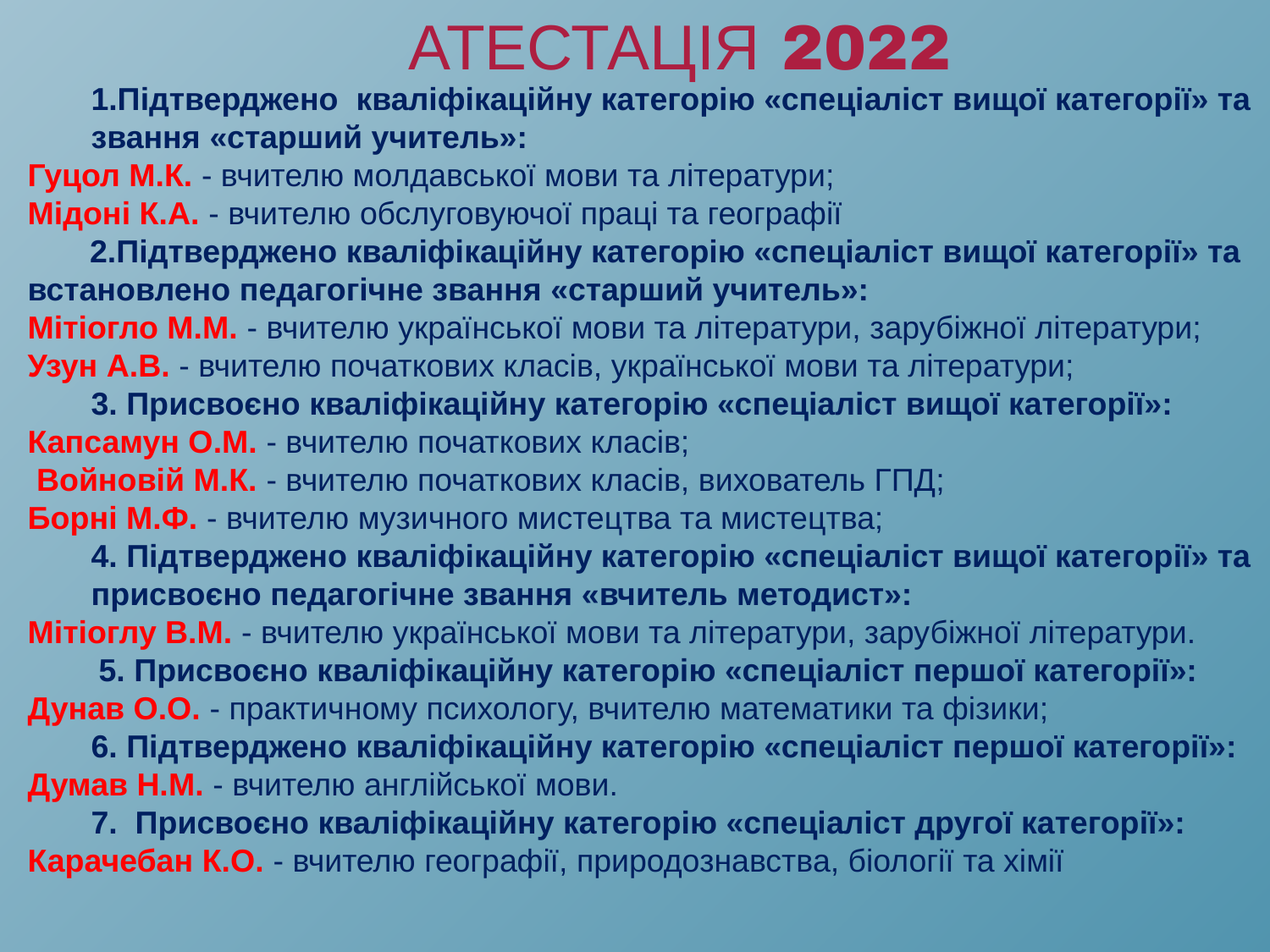

# АТЕСТАЦІЯ 2022
1.Підтверджено  кваліфікаційну категорію «спеціаліст вищої категорії» та звання «старший учитель»:
Гуцол М.К. - вчителю молдавської мови та літератури;
Мідоні К.А. - вчителю обслуговуючої праці та географії
       2.Підтверджено кваліфікаційну категорію «спеціаліст вищої категорії» та встановлено педагогічне звання «старший учитель»:
Мітіогло М.М. - вчителю української мови та літератури, зарубіжної літератури;
Узун А.В. - вчителю початкових класів, української мови та літератури;
3. Присвоєно кваліфікаційну категорію «спеціаліст вищої категорії»:
Капсамун О.М. - вчителю початкових класів;
 Войновій М.К. - вчителю початкових класів, вихователь ГПД;
Борні М.Ф. - вчителю музичного мистецтва та мистецтва;
4. Підтверджено кваліфікаційну категорію «спеціаліст вищої категорії» та присвоєно педагогічне звання «вчитель методист»:
Мітіоглу В.М. - вчителю української мови та літератури, зарубіжної літератури.
        5. Присвоєно кваліфікаційну категорію «спеціаліст першої категорії»:
Дунав О.О. - практичному психологу, вчителю математики та фізики;
6. Підтверджено кваліфікаційну категорію «спеціаліст першої категорії»:
Думав Н.М. - вчителю англійської мови.
7.  Присвоєно кваліфікаційну категорію «спеціаліст другої категорії»:
Карачебан К.О. - вчителю географії, природознавства, біології та хімії